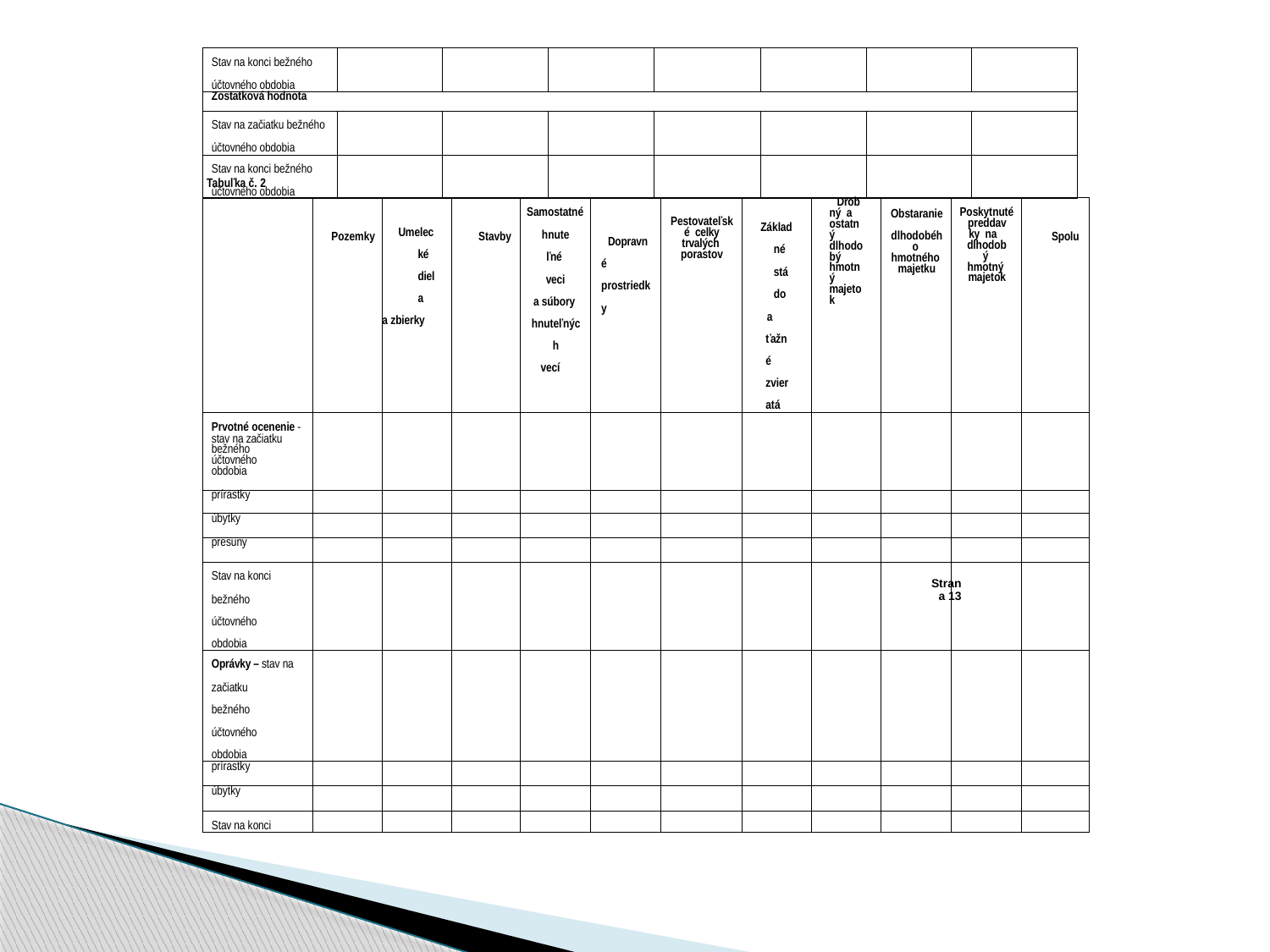

| Stav na konci bežného účtovného obdobia |  |  |  |  |  |  |  |
| --- | --- | --- | --- | --- | --- | --- | --- |
| Zostatková hodnota |  |  |  |  |  |  |  |
| Stav na začiatku bežného účtovného obdobia |  |  |  |  |  |  |  |
| Stav na konci bežného účtovného obdobia |  |  |  |  |  |  |  |
Tabuľka č. 2
|  | Pozemky | Umelecké diela a zbierky | Stavby | Samostatné hnuteľné veci a súbory hnuteľných vecí | Dopravné prostriedky | Pestovateľské celky trvalých porastov | Základné stádo a ťažné zvieratá | Drobný a ostatný dlhodobý hmotný majetok | Obstaranie dlhodobého hmotného majetku | Poskytnuté preddavky na dlhodobý hmotný majetok | Spolu |
| --- | --- | --- | --- | --- | --- | --- | --- | --- | --- | --- | --- |
| Prvotné ocenenie - stav na začiatku bežného účtovného obdobia |  |  |  |  |  |  |  |  |  |  |  |
| prírastky |  |  |  |  |  |  |  |  |  |  |  |
| úbytky |  |  |  |  |  |  |  |  |  |  |  |
| presuny |  |  |  |  |  |  |  |  |  |  |  |
| Stav na konci bežného účtovného obdobia |  |  |  |  |  |  |  |  |  |  |  |
| Oprávky – stav na začiatku bežného účtovného obdobia |  |  |  |  |  |  |  |  |  |  |  |
| prírastky |  |  |  |  |  |  |  |  |  |  |  |
| úbytky |  |  |  |  |  |  |  |  |  |  |  |
| Stav na konci |  |  |  |  |  |  |  |  |  |  |  |
Strana 13